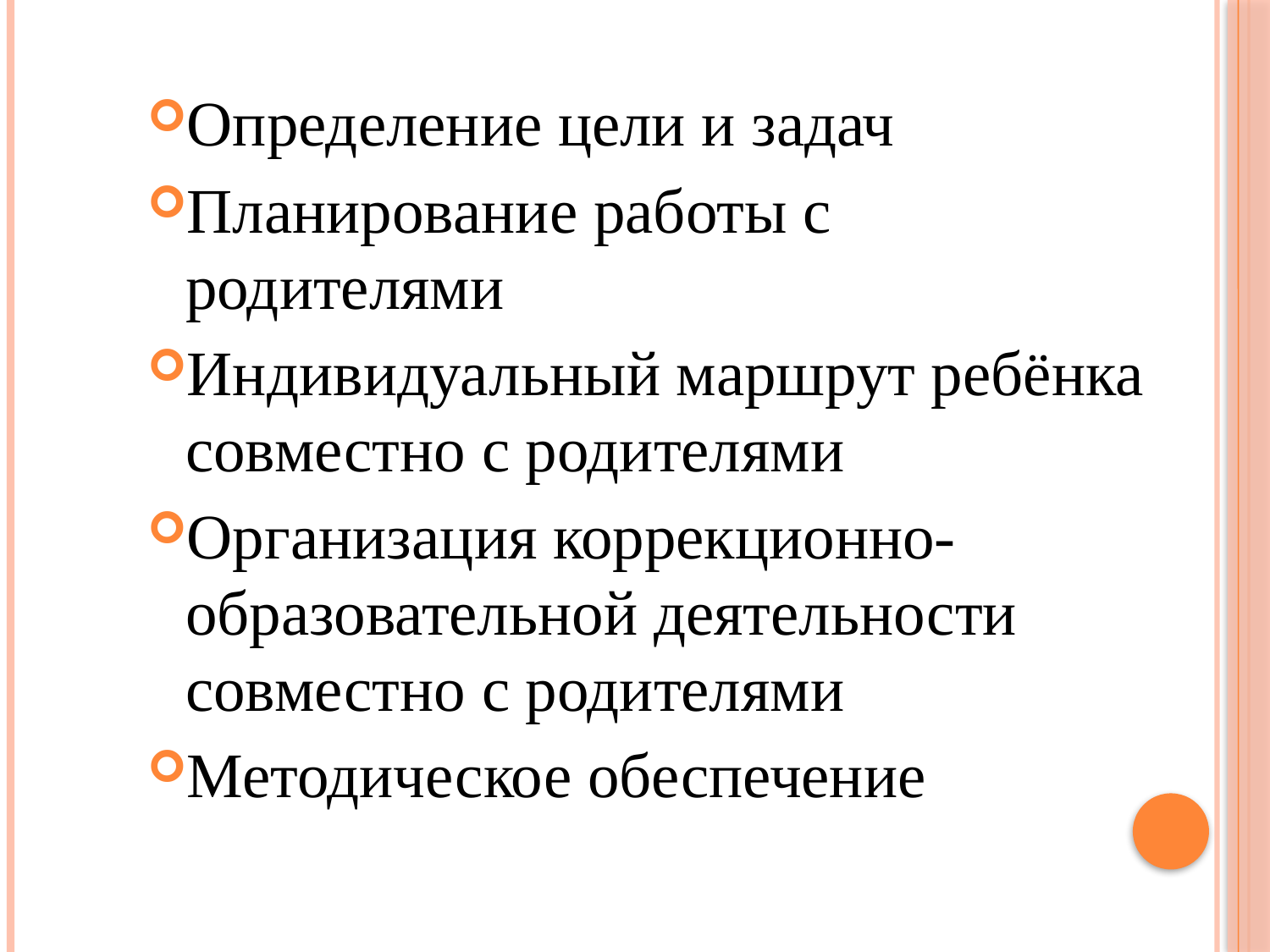

Определение цели и задач
Планирование работы с родителями
Индивидуальный маршрут ребёнка совместно с родителями
Организация коррекционно-образовательной деятельности совместно с родителями
Методическое обеспечение